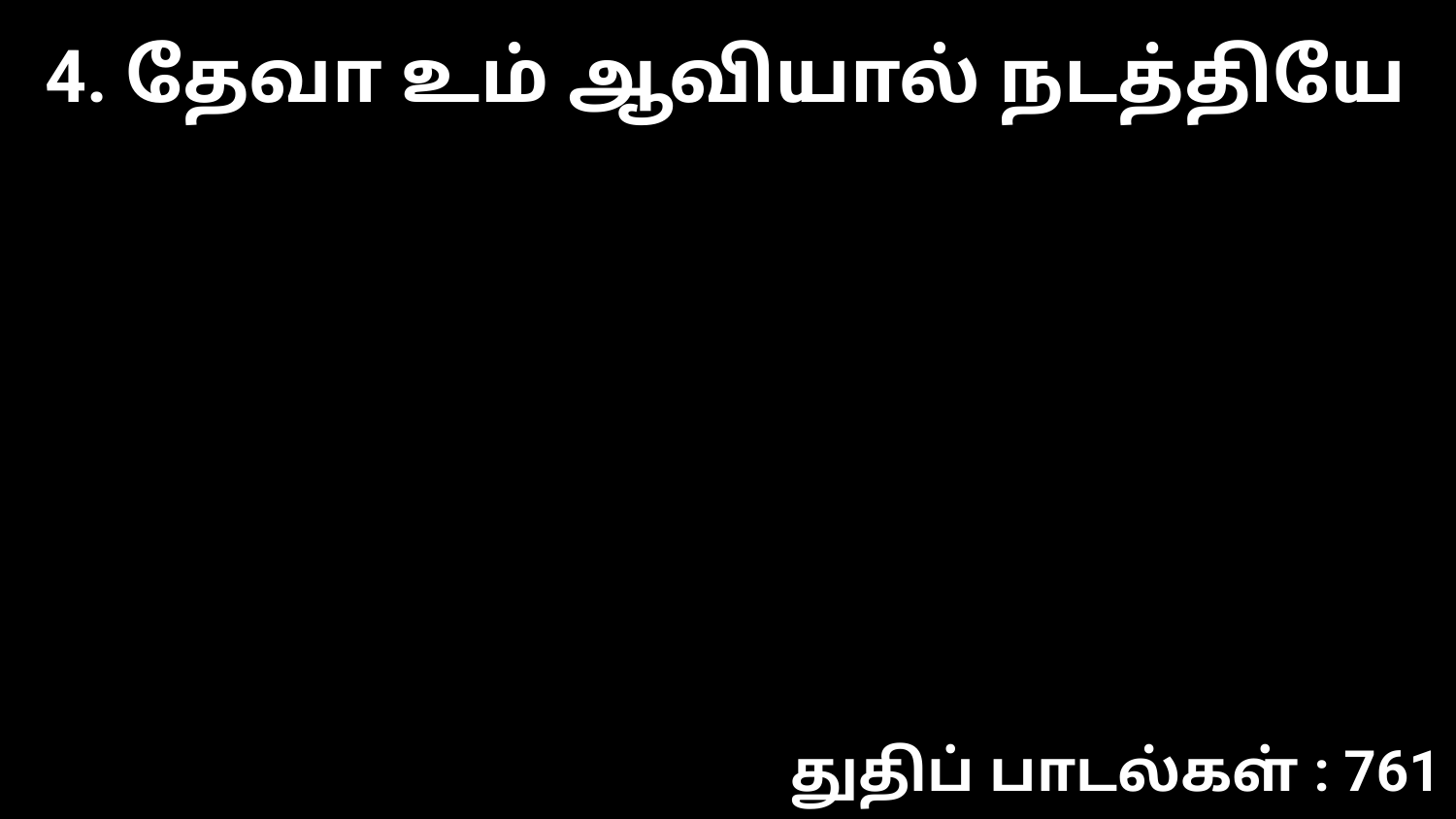

4. தேவா உம் ஆவியால் நடத்தியே
துதிப் பாடல்கள் : 761